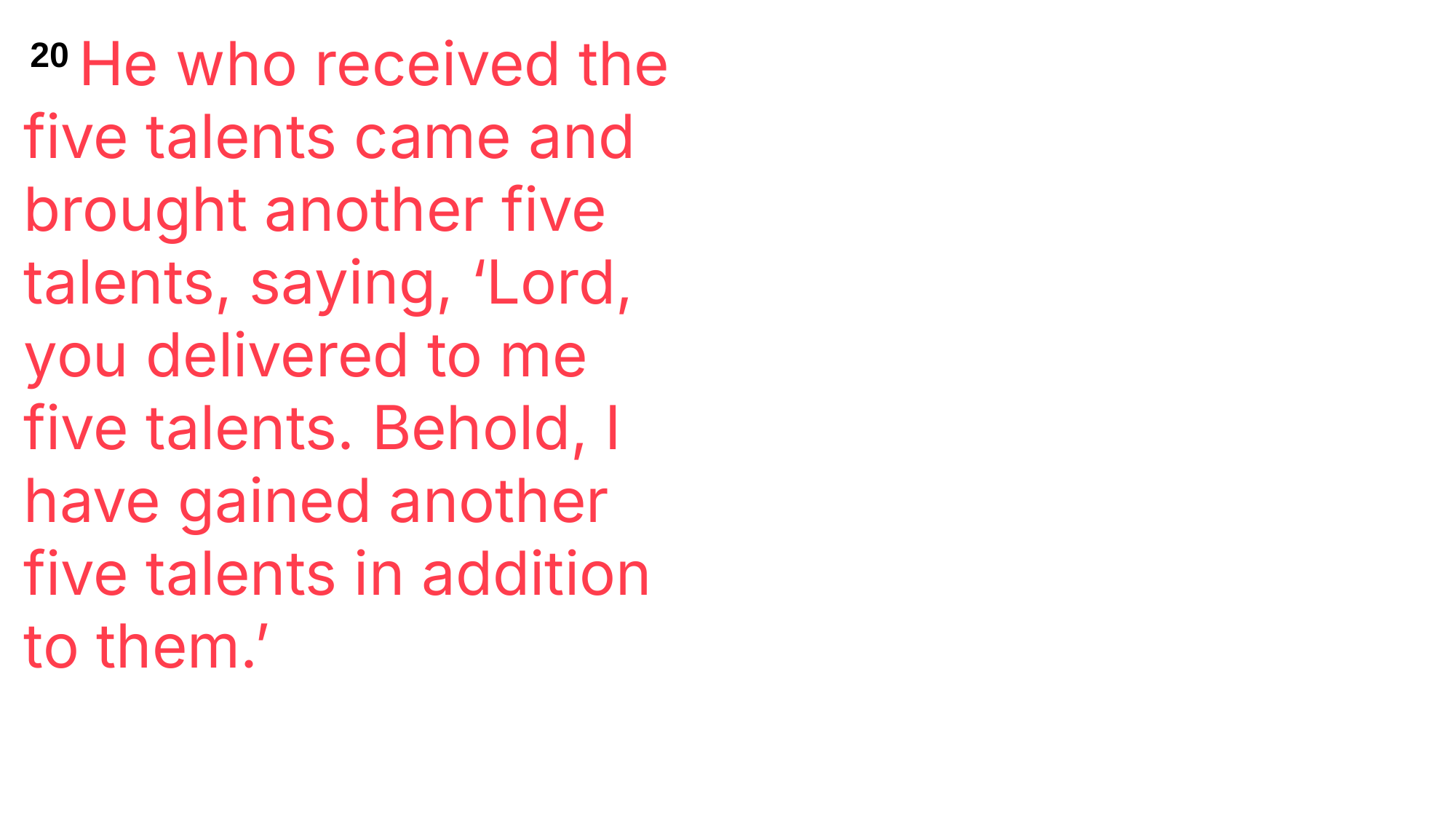

20 He who received the five talents came and brought another five talents, saying, ‘Lord, you delivered to me five talents. Behold, I have gained another five talents in addition to them.’